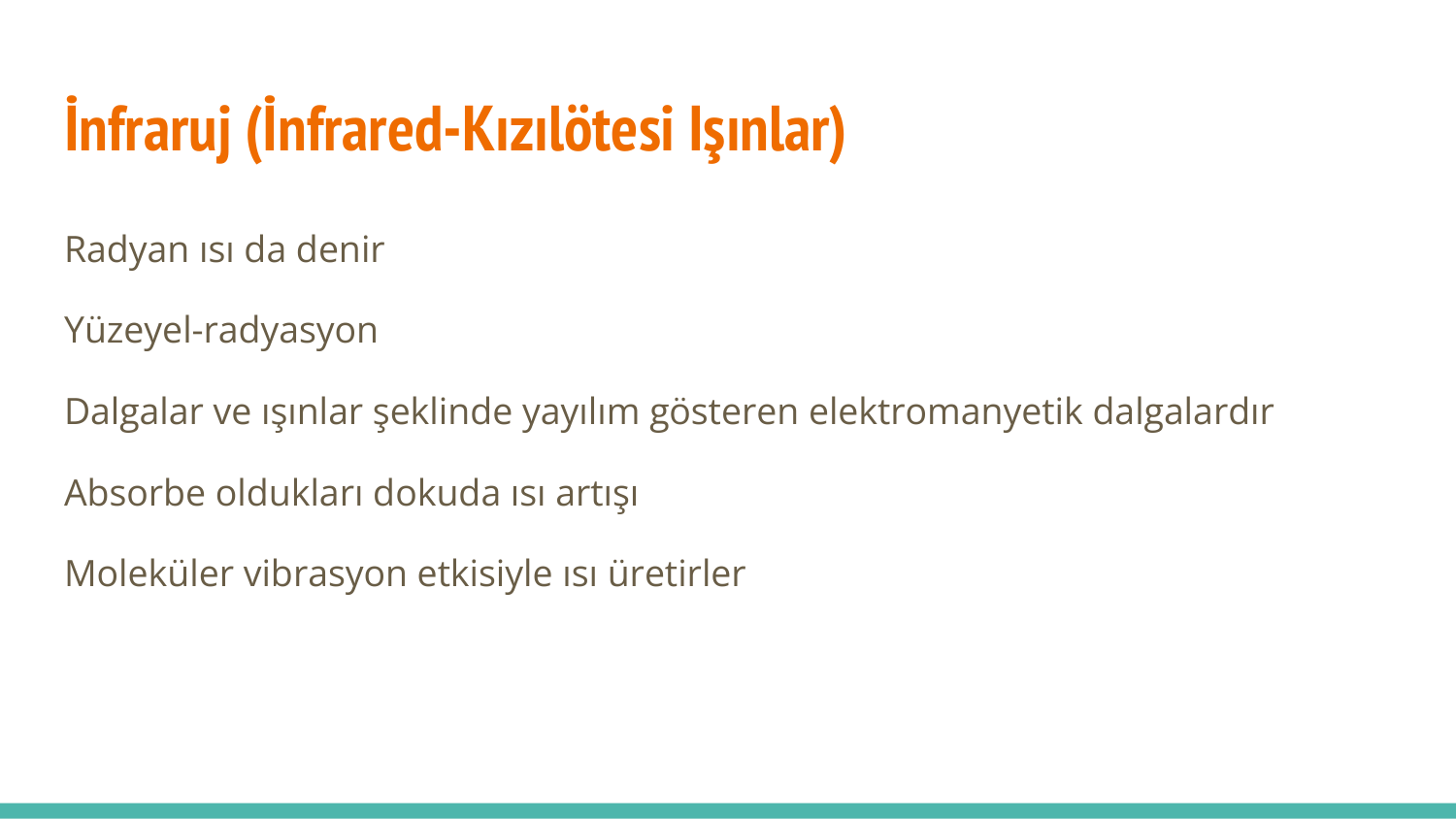

# İnfraruj (İnfrared-Kızılötesi Işınlar)
Radyan ısı da denir
Yüzeyel-radyasyon
Dalgalar ve ışınlar şeklinde yayılım gösteren elektromanyetik dalgalardır
Absorbe oldukları dokuda ısı artışı
Moleküler vibrasyon etkisiyle ısı üretirler